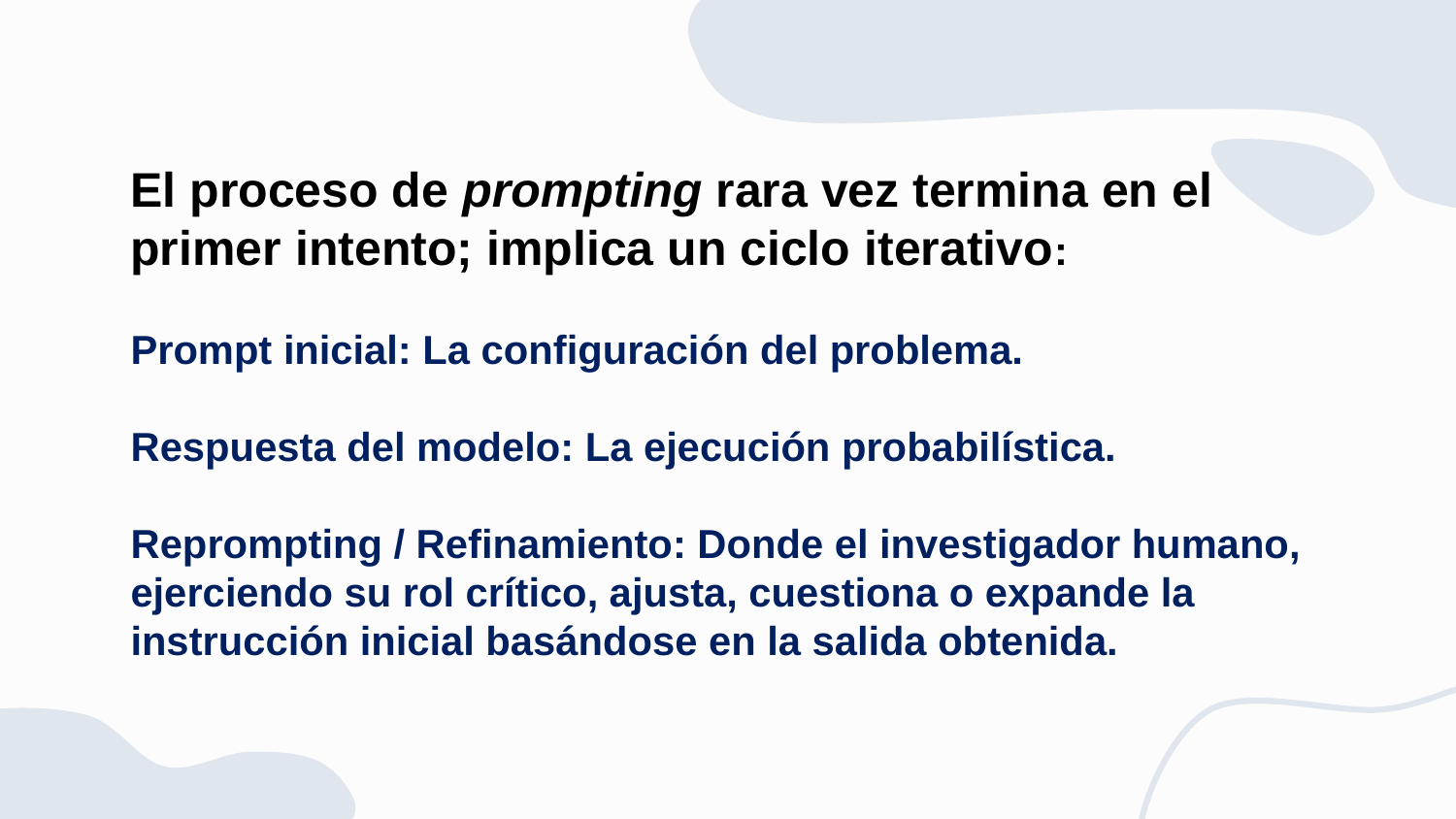

El proceso de prompting rara vez termina en el primer intento; implica un ciclo iterativo:
Prompt inicial: La configuración del problema.
Respuesta del modelo: La ejecución probabilística.
Reprompting / Refinamiento: Donde el investigador humano, ejerciendo su rol crítico, ajusta, cuestiona o expande la instrucción inicial basándose en la salida obtenida.